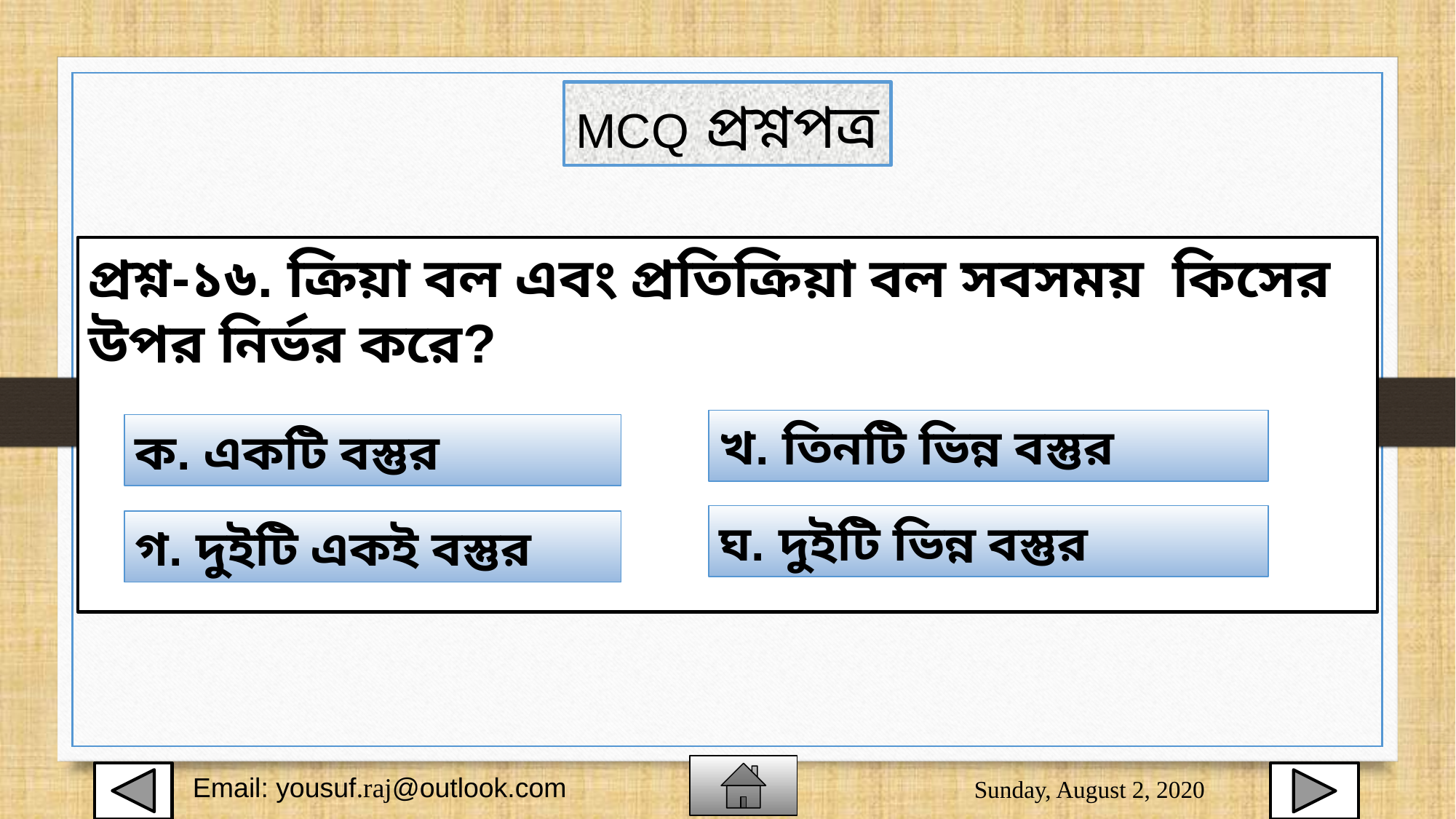

MCQ প্রশ্নপত্র
প্রশ্ন-১৬. ক্রিয়া বল এবং প্রতিক্রিয়া বল সবসময়  কিসের উপর নির্ভর করে?

খ. তিনটি ভিন্ন বস্তুর
ক. একটি বস্তুর
ঘ. দুইটি ভিন্ন বস্তুর
গ. দুইটি একই বস্তুর
Sunday, August 2, 2020